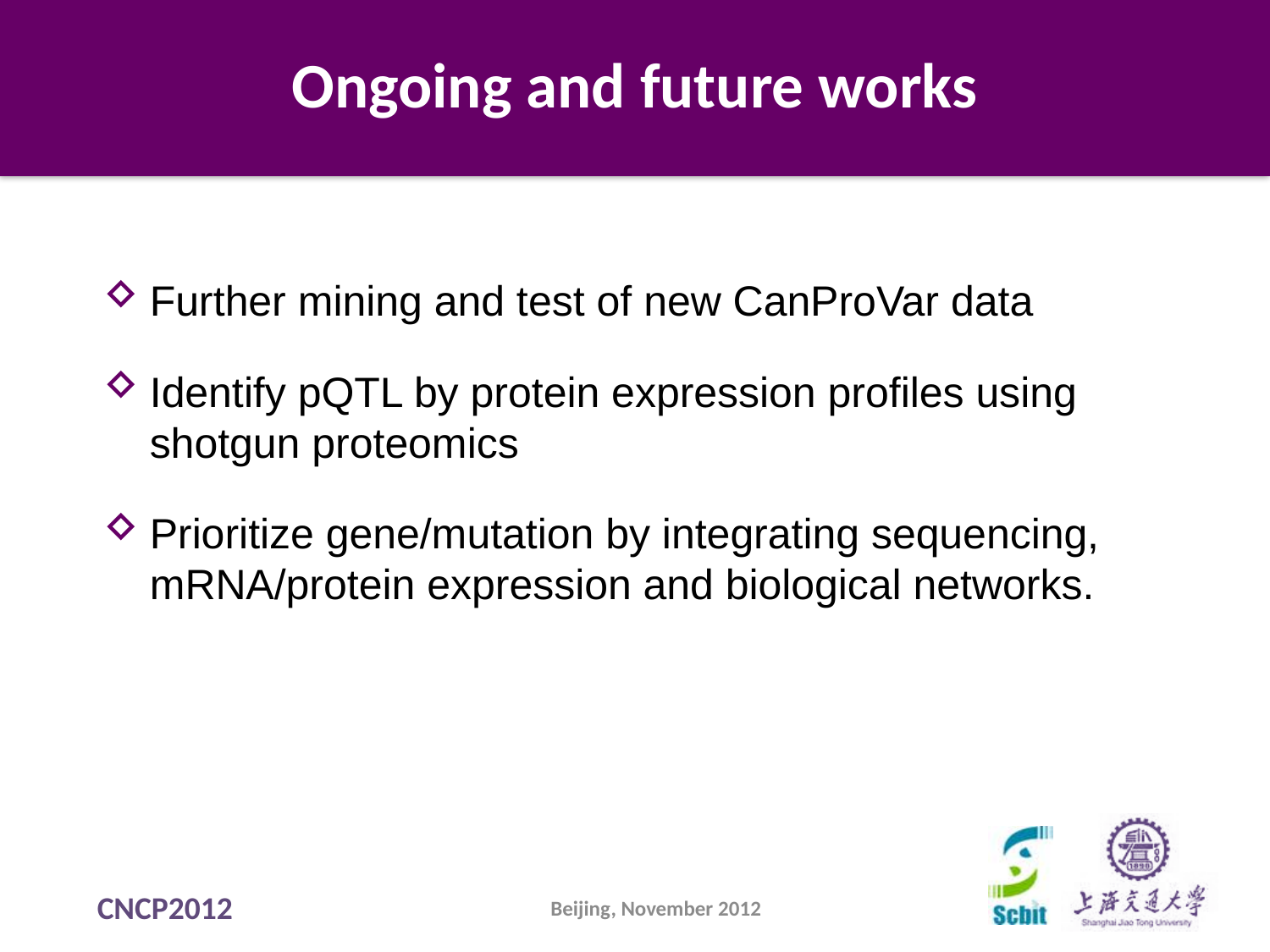

# Ongoing and future works
Further mining and test of new CanProVar data
Identify pQTL by protein expression profiles using shotgun proteomics
Prioritize gene/mutation by integrating sequencing, mRNA/protein expression and biological networks.